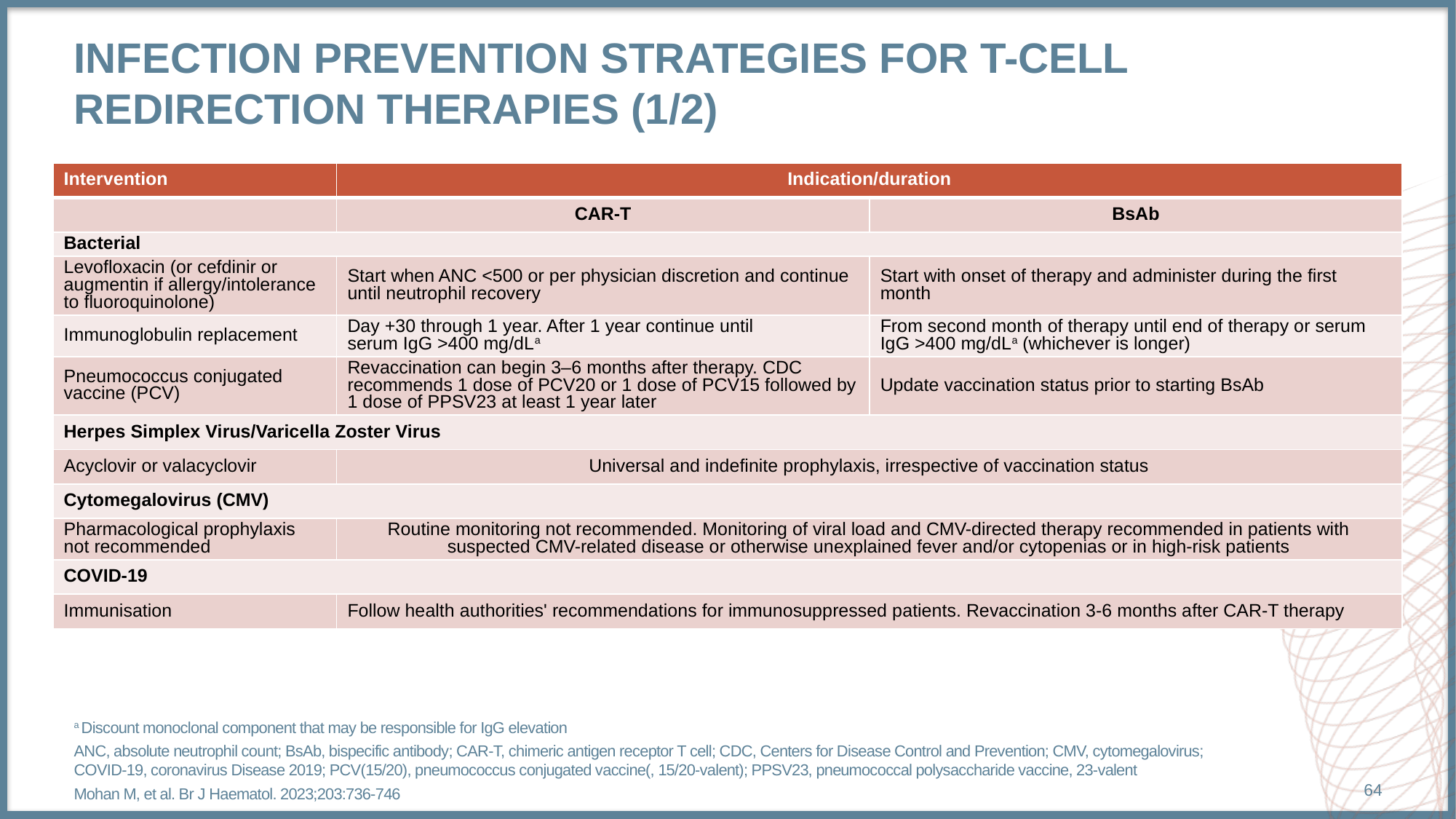

infection prevention strategies for t-cell redirection therapies (1/2)
| Intervention | Indication/duration |  |
| --- | --- | --- |
|  | CAR-T | BsAb |
| Bacterial |  |  |
| Levofloxacin (or cefdinir or augmentin if allergy/intolerance to fluoroquinolone) | Start when ANC <500 or per physician discretion and continue until neutrophil recovery | Start with onset of therapy and administer during the first month |
| Immunoglobulin replacement | Day +30 through 1 year. After 1 year continue until serum IgG >400 mg/dLa | From second month of therapy until end of therapy or serum IgG >400 mg/dLa (whichever is longer) |
| Pneumococcus conjugated vaccine (PCV) | Revaccination can begin 3–6 months after therapy. CDC recommends 1 dose of PCV20 or 1 dose of PCV15 followed by 1 dose of PPSV23 at least 1 year later | Update vaccination status prior to starting BsAb |
| Herpes Simplex Virus/Varicella Zoster Virus |  |  |
| Acyclovir or valacyclovir | Universal and indefinite prophylaxis, irrespective of vaccination status |  |
| Cytomegalovirus (CMV) |  |  |
| Pharmacological prophylaxis not recommended | Routine monitoring not recommended. Monitoring of viral load and CMV-directed therapy recommended in patients with suspected CMV-related disease or otherwise unexplained fever and/or cytopenias or in high-risk patients |  |
| COVID-19 |  |  |
| Immunisation | Follow health authorities' recommendations for immunosuppressed patients. Revaccination 3-6 months after CAR-T therapy |  |
a Discount monoclonal component that may be responsible for IgG elevation
ANC, absolute neutrophil count; BsAb, bispecific antibody; CAR-T, chimeric antigen receptor T cell; CDC, Centers for Disease Control and Prevention; CMV, cytomegalovirus;
COVID-19, coronavirus Disease 2019; PCV(15/20), pneumococcus conjugated vaccine(, 15/20-valent); PPSV23, pneumococcal polysaccharide vaccine, 23-valent
Mohan M, et al. Br J Haematol. 2023;203:736-746
64